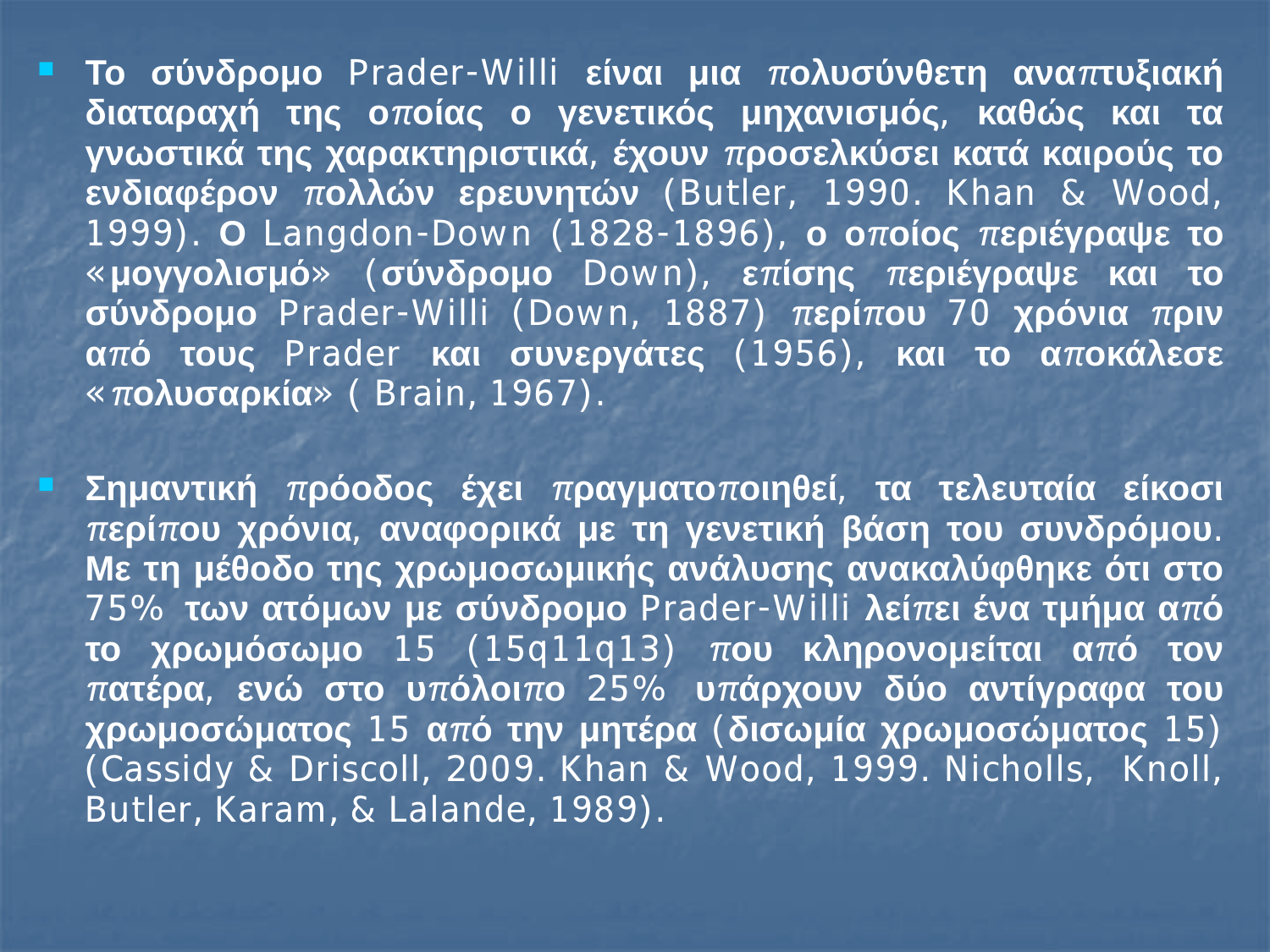

Το σύνδρομο Prader-Willi είναι μια πολυσύνθετη αναπτυξιακή διαταραχή της οποίας ο γενετικός μηχανισμός, καθώς και τα γνωστικά της χαρακτηριστικά, έχουν προσελκύσει κατά καιρούς το ενδιαφέρον πολλών ερευνητών (Butler, 1990. Khan & Wood, 1999). Ο Langdon-Down (1828-1896), ο οποίος περιέγραψε το «μογγολισμό» (σύνδρομο Down), επίσης περιέγραψε και το σύνδρομο Prader-Willi (Down, 1887) περίπου 70 χρόνια πριν από τους Prader και συνεργάτες (1956), και το αποκάλεσε «πολυσαρκία» ( Brain, 1967).

Σημαντική πρόοδος έχει πραγματοποιηθεί, τα τελευταία είκοσι περίπου χρόνια, αναφορικά με τη γενετική βάση του συνδρόμου. Με τη μέθοδο της χρωμοσωμικής ανάλυσης ανακαλύφθηκε ότι στο 75% των ατόμων με σύνδρομο Prader-Willi λείπει ένα τμήμα από το χρωμόσωμο 15 (15q11q13) που κληρονομείται από τον πατέρα, ενώ στο υπόλοιπο 25% υπάρχουν δύο αντίγραφα του χρωμοσώματος 15 από την μητέρα (δισωμία χρωμοσώματος 15) (Cassidy & Driscoll, 2009. Khan & Wood, 1999. Nicholls,  Knoll, Butler, Karam, & Lalande, 1989).